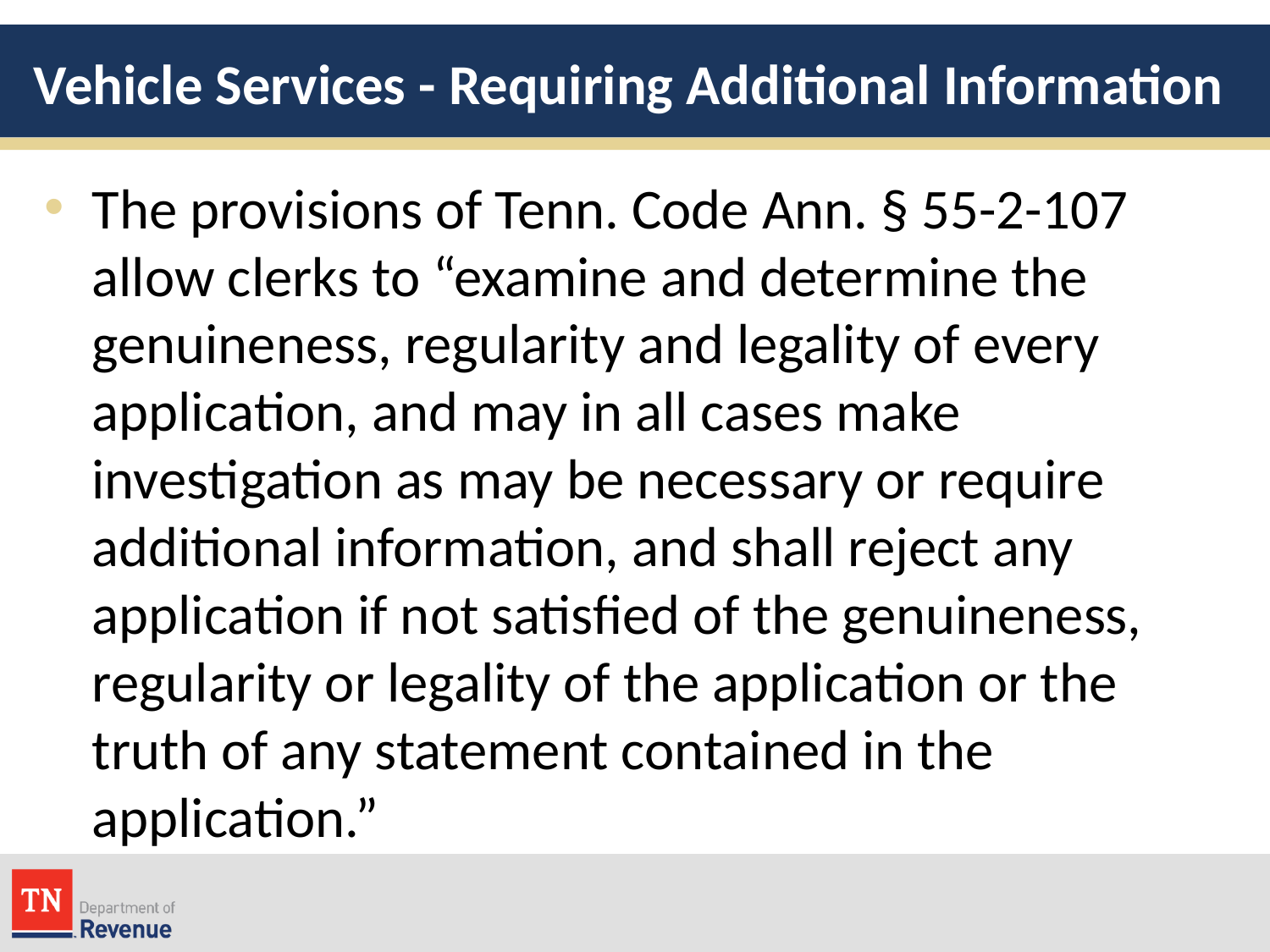

# Vehicle Services - Requiring Additional Information
The provisions of Tenn. Code Ann. § 55-2-107 allow clerks to “examine and determine the genuineness, regularity and legality of every application, and may in all cases make investigation as may be necessary or require additional information, and shall reject any application if not satisfied of the genuineness, regularity or legality of the application or the truth of any statement contained in the application.”